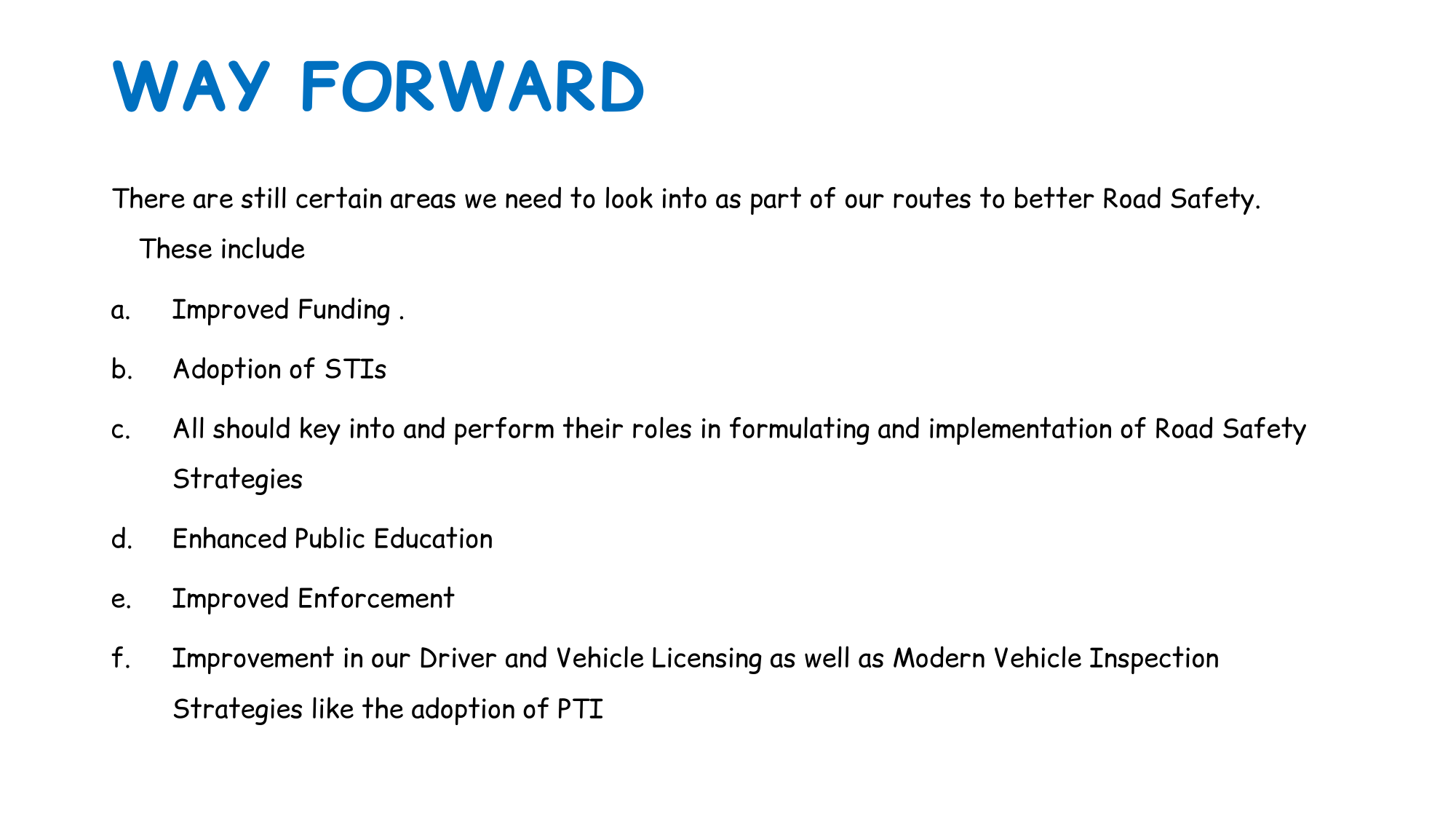

# WAY FORWARD
There are still certain areas we need to look into as part of our routes to better Road Safety. These include
Improved Funding .
Adoption of STIs
All should key into and perform their roles in formulating and implementation of Road Safety Strategies
Enhanced Public Education
Improved Enforcement
Improvement in our Driver and Vehicle Licensing as well as Modern Vehicle Inspection Strategies like the adoption of PTI